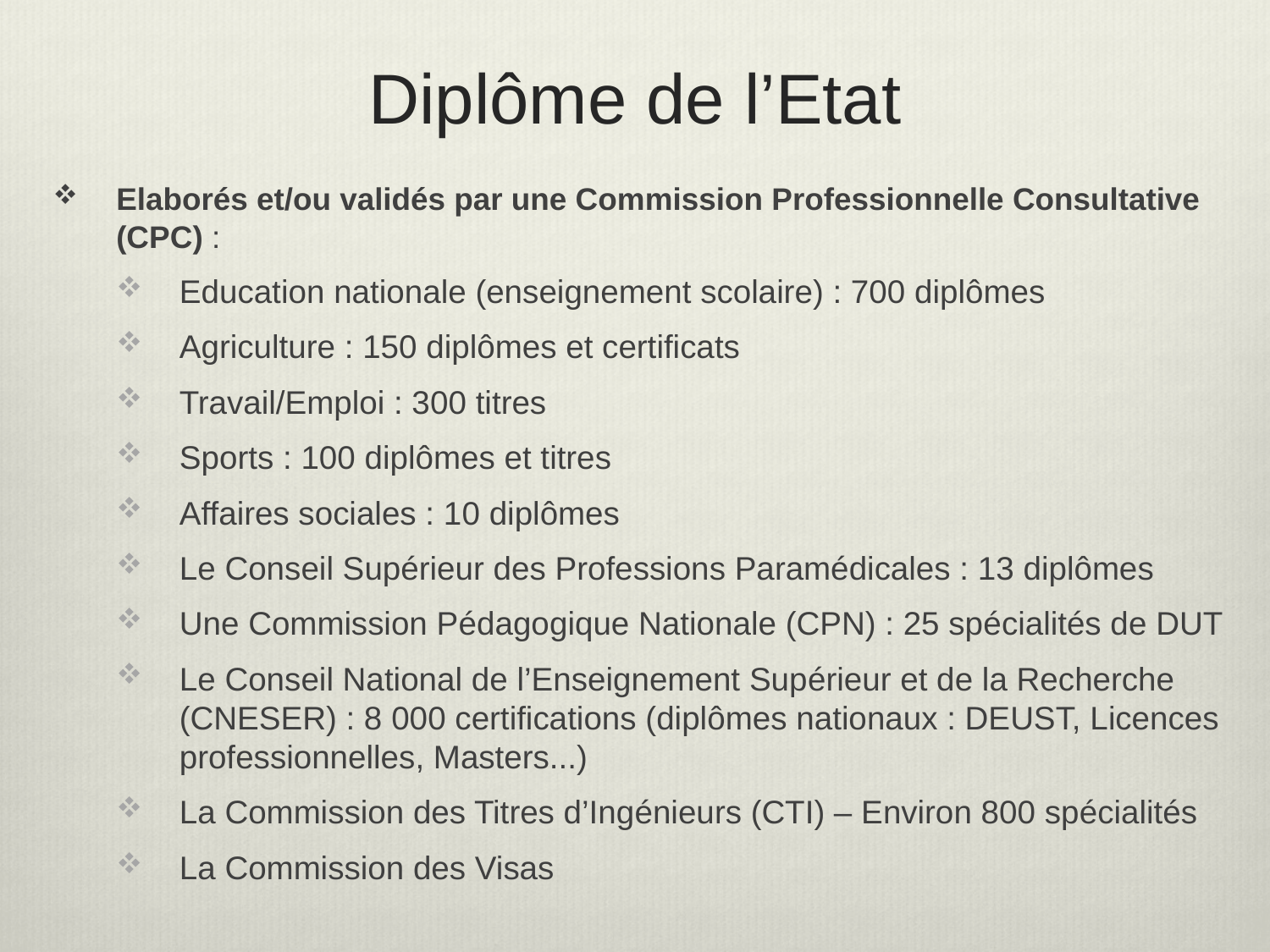

# Diplôme de l’Etat
Elaborés et/ou validés par une Commission Professionnelle Consultative (CPC) :
Education nationale (enseignement scolaire) : 700 diplômes
Agriculture : 150 diplômes et certificats
Travail/Emploi : 300 titres
Sports : 100 diplômes et titres
Affaires sociales : 10 diplômes
Le Conseil Supérieur des Professions Paramédicales : 13 diplômes
Une Commission Pédagogique Nationale (CPN) : 25 spécialités de DUT
Le Conseil National de l’Enseignement Supérieur et de la Recherche (CNESER) : 8 000 certifications (diplômes nationaux : DEUST, Licences professionnelles, Masters...)
La Commission des Titres d’Ingénieurs (CTI) – Environ 800 spécialités
La Commission des Visas